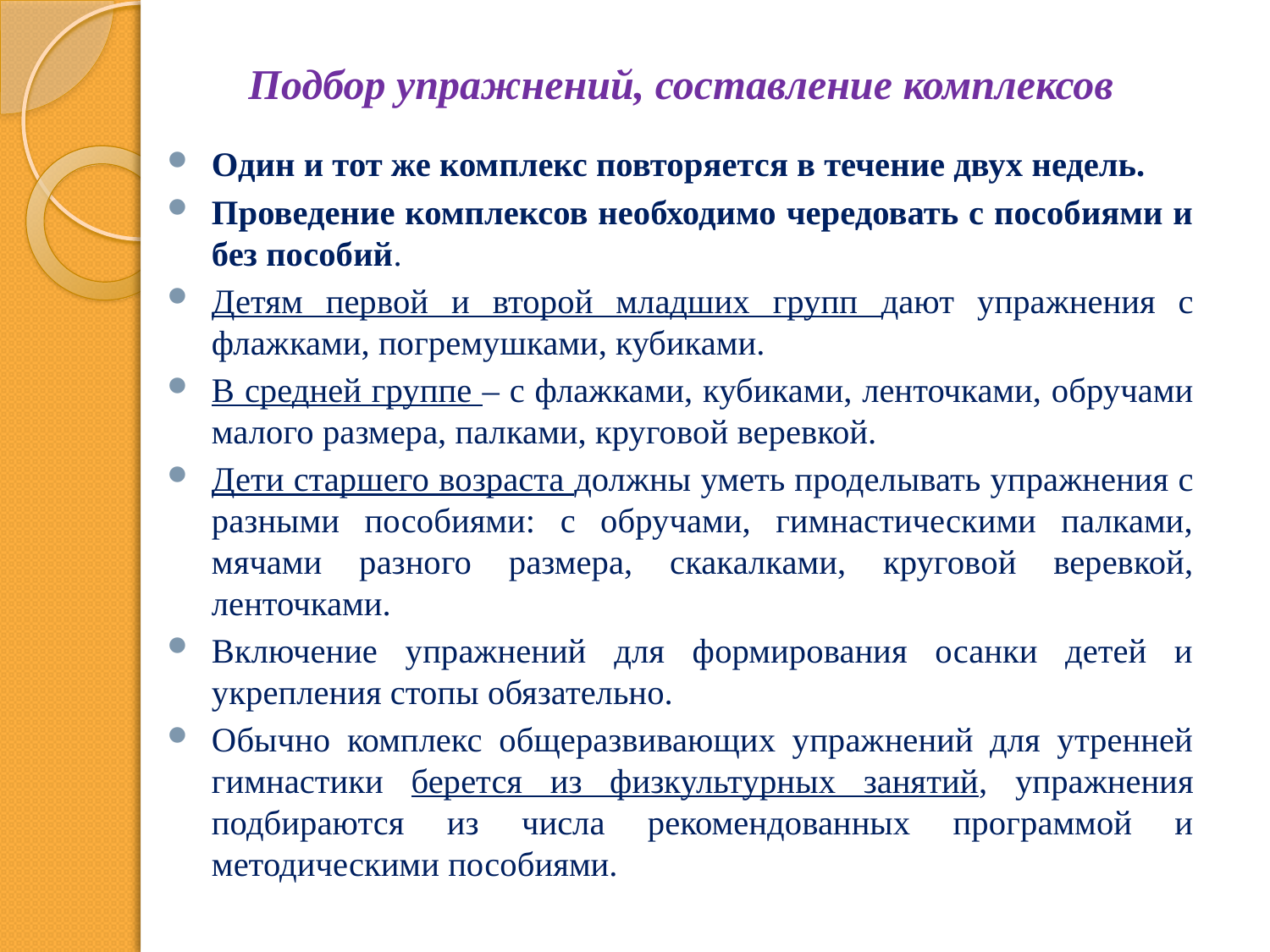

# Подбор упражнений, составление комплексов
Один и тот же комплекс повторяется в течение двух недель.
Проведение комплексов необходимо чередовать с пособиями и без пособий.
Детям первой и второй младших групп дают упражнения с флажками, погремушками, кубиками.
В средней группе – с флажками, кубиками, ленточками, обручами малого размера, палками, круговой веревкой.
Дети старшего возраста должны уметь проделывать упражнения с разными пособиями: с обручами, гимнастическими палками, мячами разного размера, скакалками, круговой веревкой, ленточками.
Включение упражнений для формирования осанки детей и укрепления стопы обязательно.
Обычно комплекс общеразвивающих упражнений для утренней гимнастики берется из физкультурных занятий, упражнения подбираются из числа рекомендованных программой и методическими пособиями.